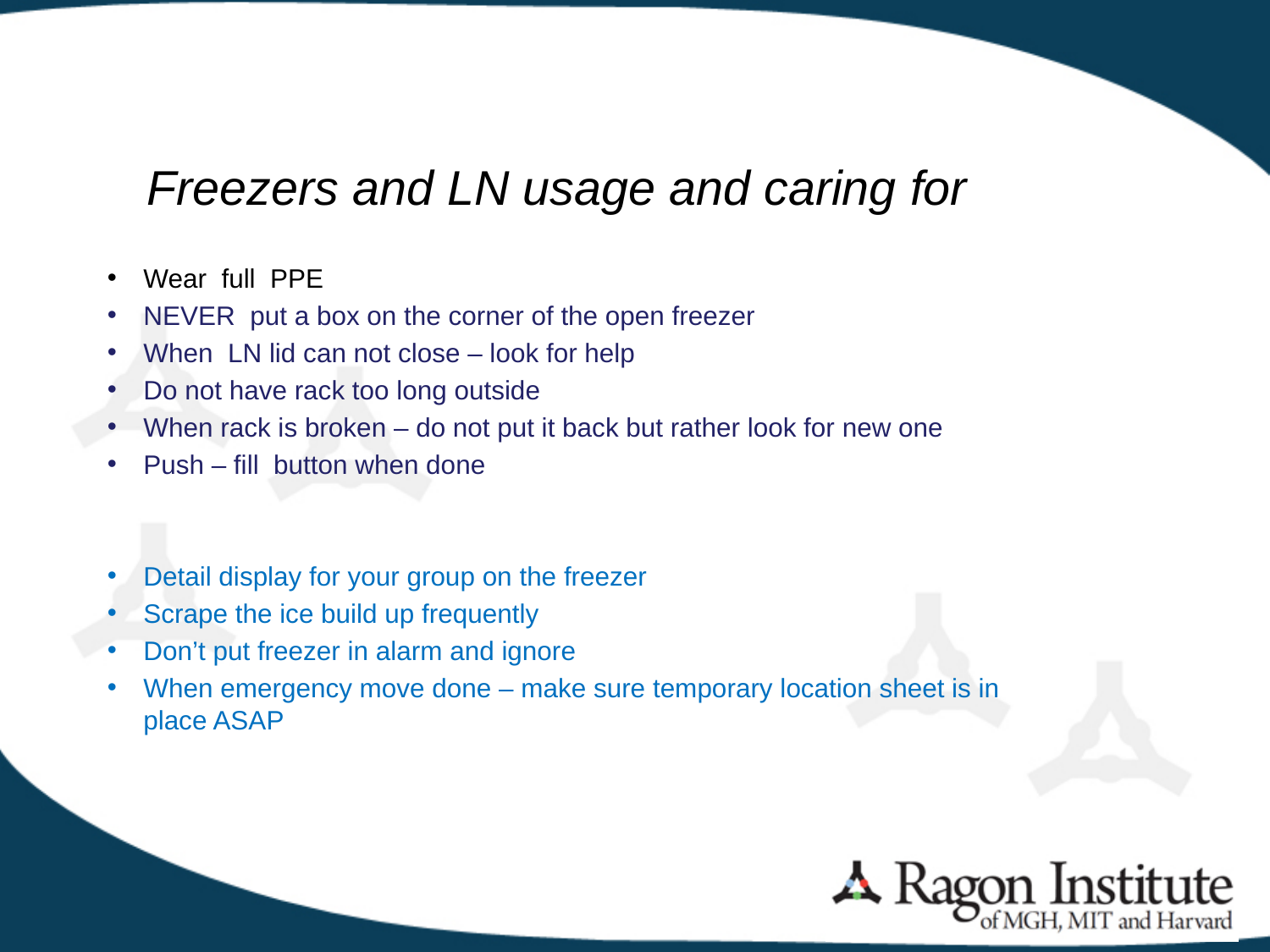

# Freezers and LN usage and caring for
Wear  full  PPE
NEVER  put a box on the corner of the open freezer
When  LN lid can not close – look for help
Do not have rack too long outside
When rack is broken – do not put it back but rather look for new one
Push – fill  button when done

Detail display for your group on the freezer
Scrape the ice build up frequently
Don’t put freezer in alarm and ignore
When emergency move done – make sure temporary location sheet is in place ASAP